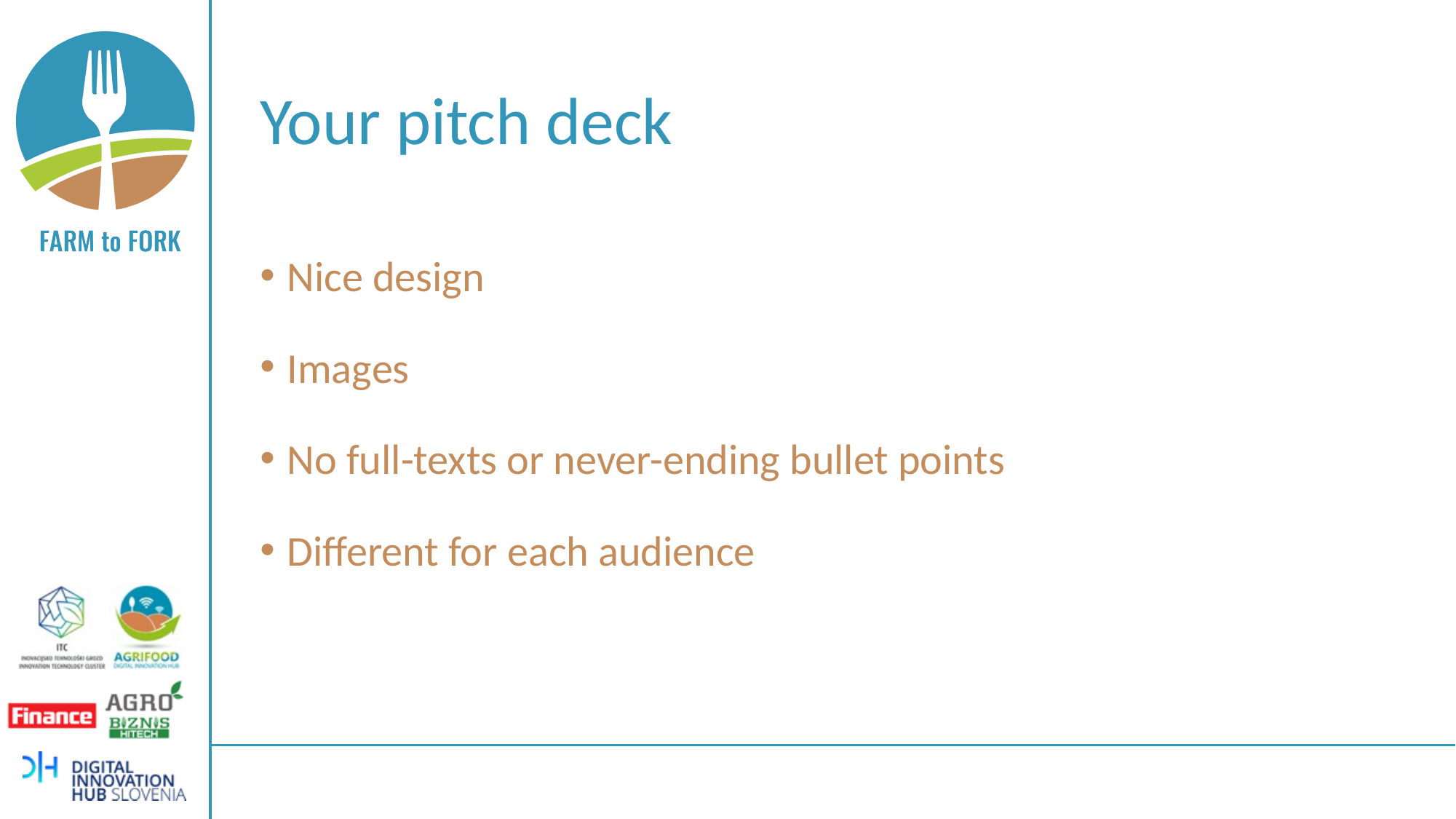

# Your pitch deck
Nice design
Images
No full-texts or never-ending bullet points
Different for each audience